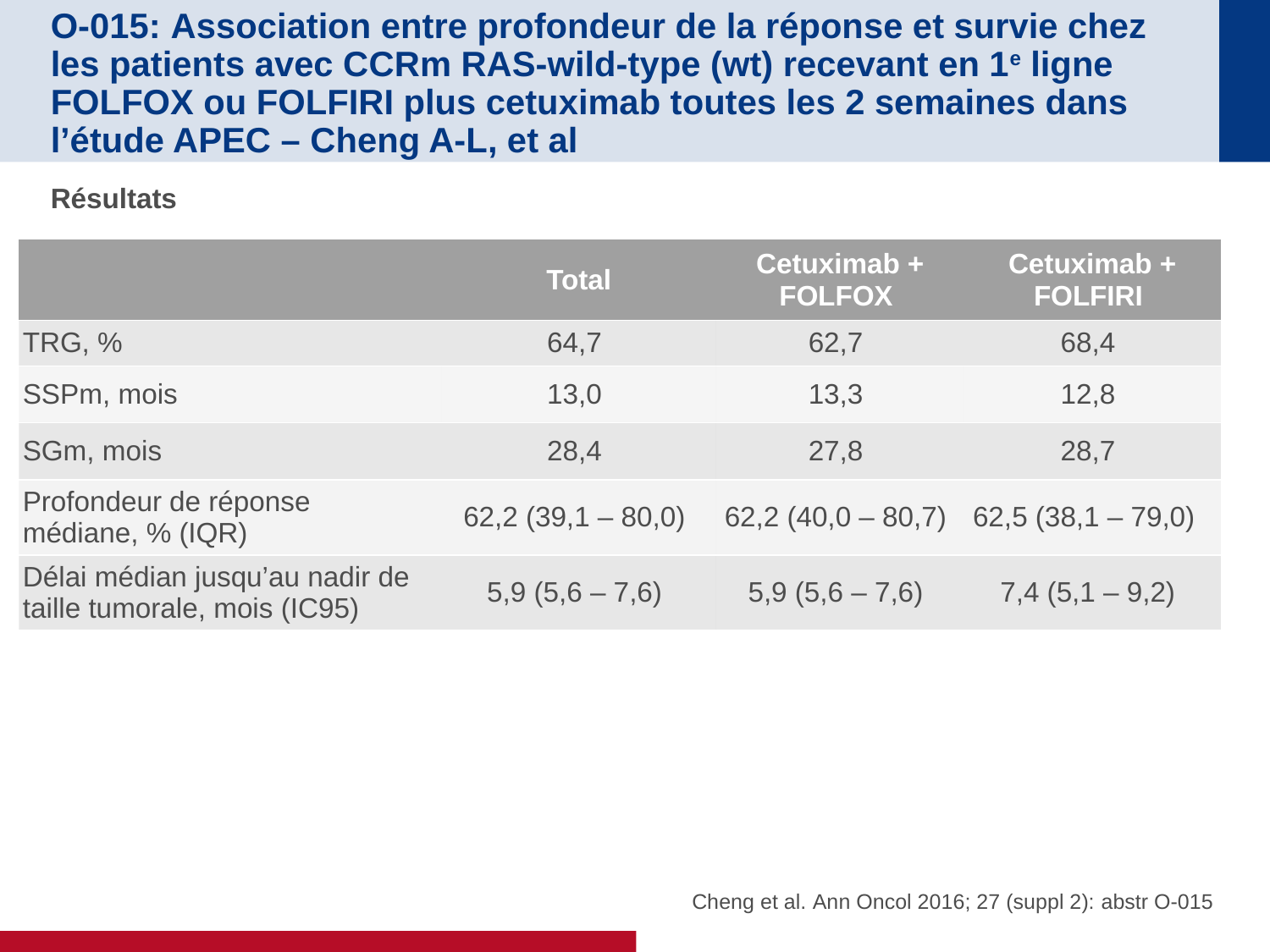

# O-015: Association entre profondeur de la réponse et survie chez les patients avec CCRm RAS-wild-type (wt) recevant en 1e ligne FOLFOX ou FOLFIRI plus cetuximab toutes les 2 semaines dans l’étude APEC – Cheng A-L, et al
Résultats
|  | Total | Cetuximab + FOLFOX | Cetuximab + FOLFIRI |
| --- | --- | --- | --- |
| TRG, % | 64,7 | 62,7 | 68,4 |
| SSPm, mois | 13,0 | 13,3 | 12,8 |
| SGm, mois | 28,4 | 27,8 | 28,7 |
| Profondeur de réponse médiane, % (IQR) | 62,2 (39,1 – 80,0) | 62,2 (40,0 – 80,7) | 62,5 (38,1 – 79,0) |
| Délai médian jusqu’au nadir de taille tumorale, mois (IC95) | 5,9 (5,6 – 7,6) | 5,9 (5,6 – 7,6) | 7,4 (5,1 – 9,2) |
Cheng et al. Ann Oncol 2016; 27 (suppl 2): abstr O-015